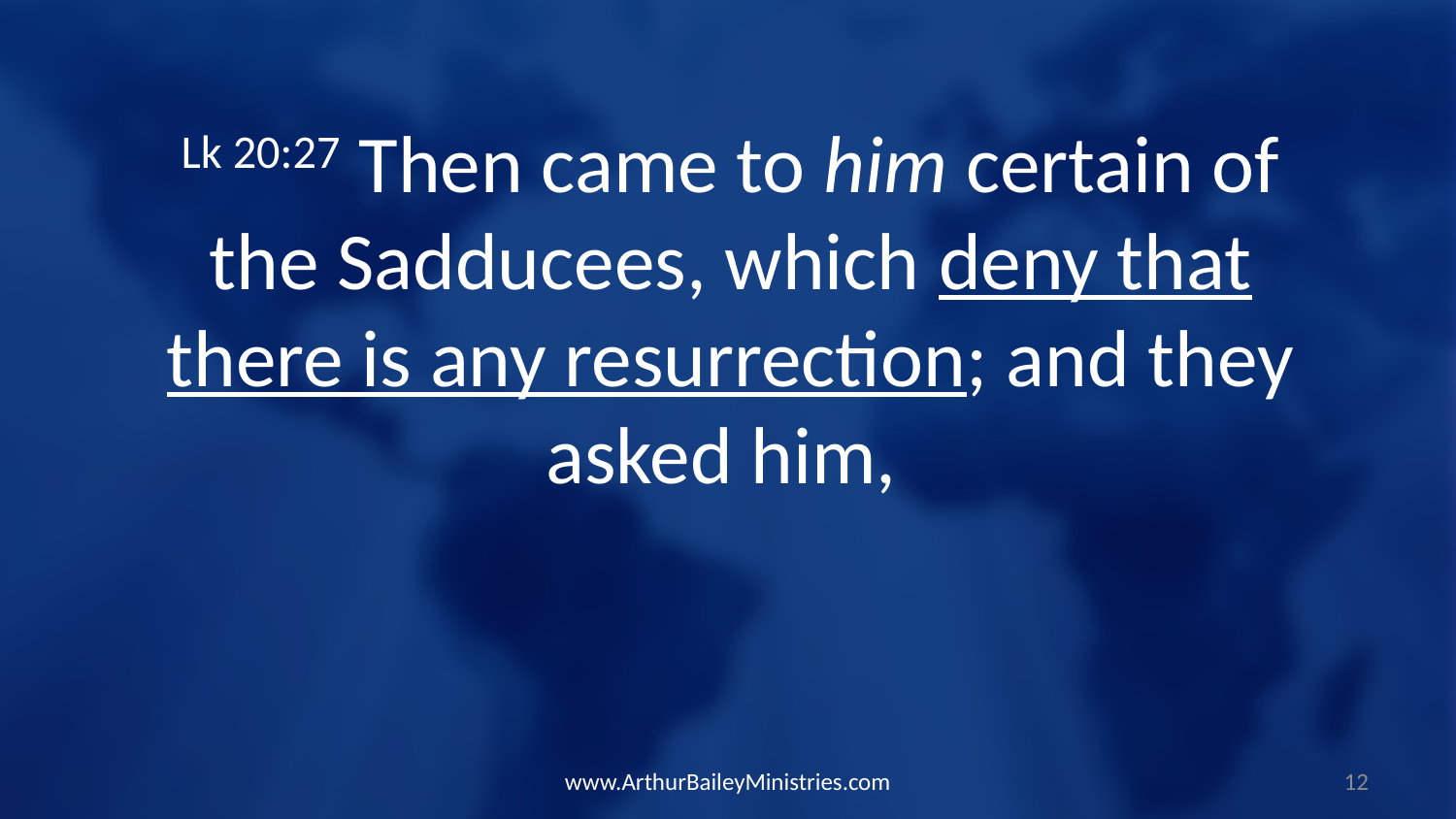

Lk 20:27 Then came to him certain of the Sadducees, which deny that there is any resurrection; and they asked him,

www.ArthurBaileyMinistries.com
12